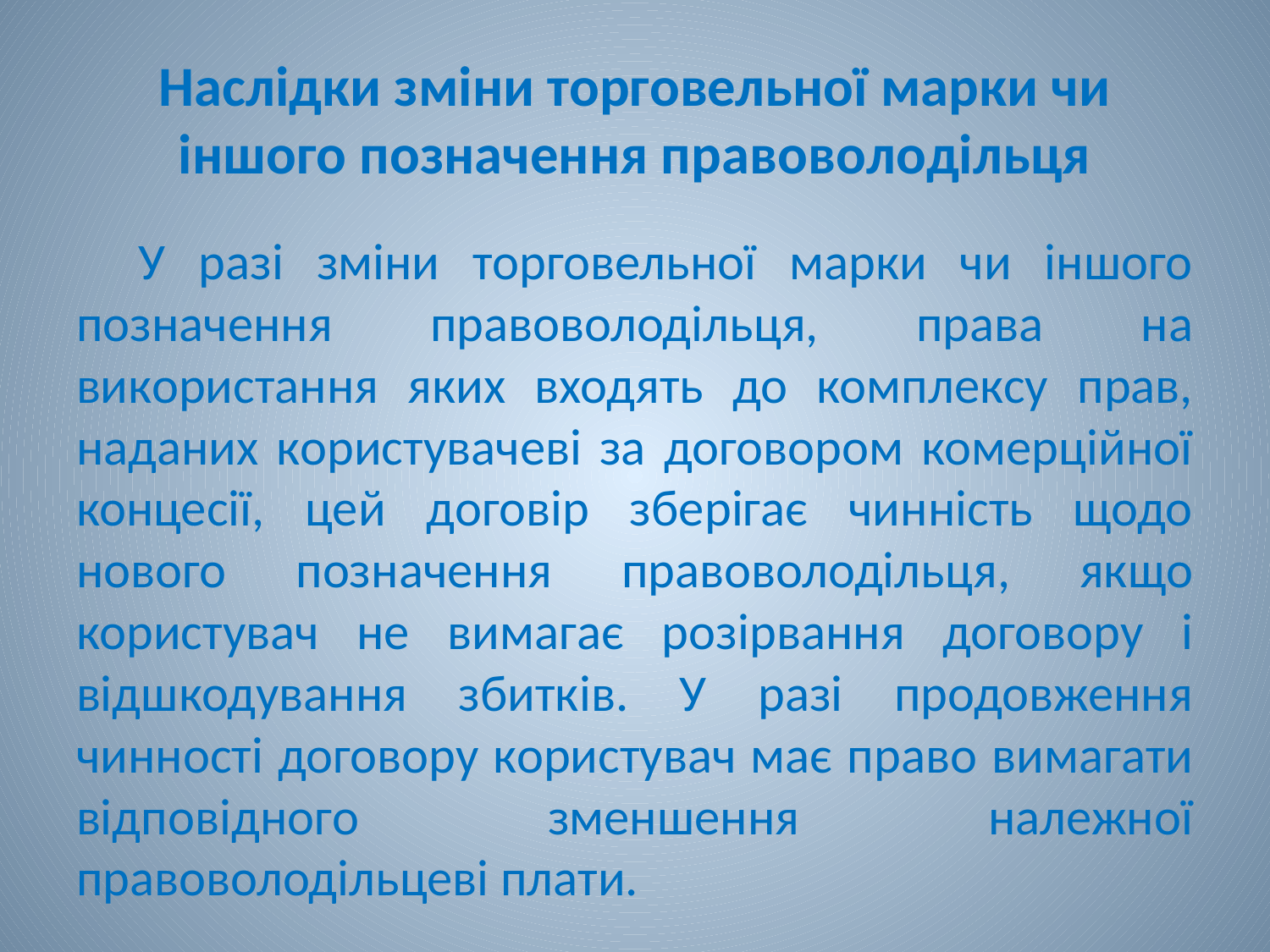

# Наслідки зміни торговельної марки чи іншого позначення правоволодільця
У разі зміни торговельної марки чи іншого позначення правоволодільця, права на використання яких входять до комплексу прав, наданих користувачеві за договором комерційної концесії, цей договір зберігає чинність щодо нового позначення правоволодільця, якщо користувач не вимагає розірвання договору і відшкодування збитків. У разі продовження чинності договору користувач має право вимагати відповідного зменшення належної правоволодільцеві плати.